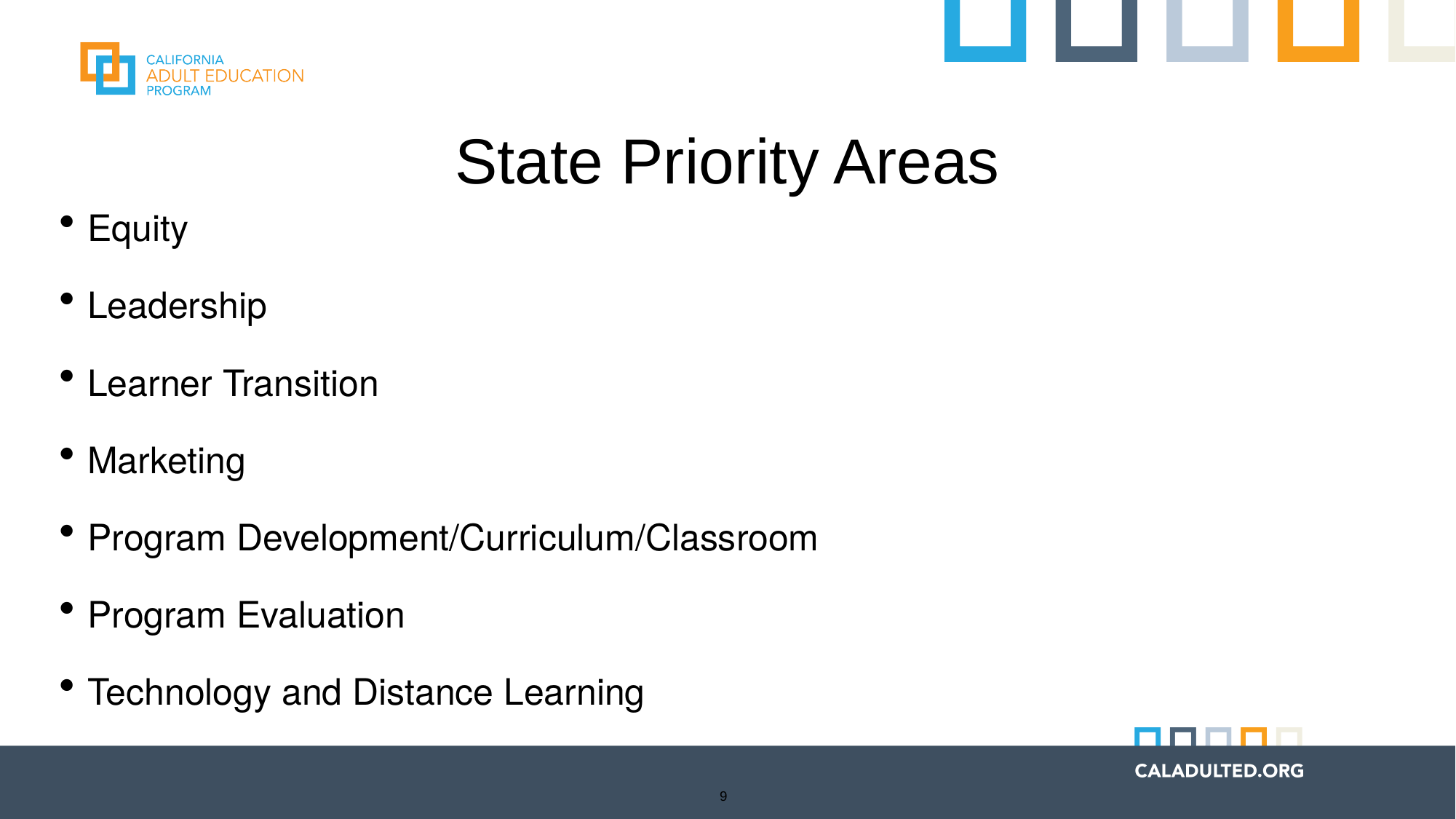

# State Priority Areas
Equity
Leadership
Learner Transition
Marketing
Program Development/Curriculum/Classroom
Program Evaluation
Technology and Distance Learning
9